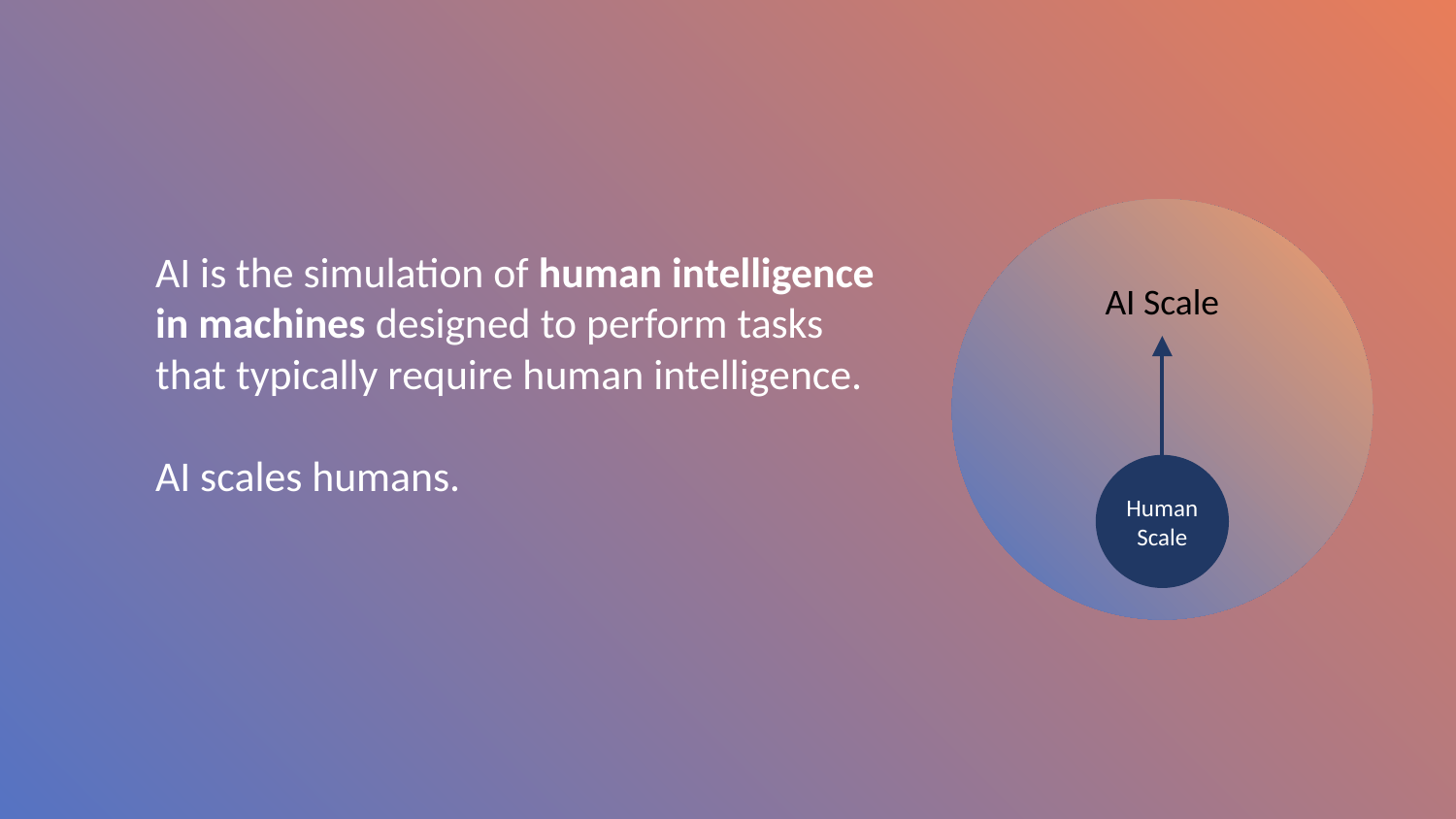

AI Scale

AI is the simulation of human intelligence in machines designed to perform tasks that typically require human intelligence.

AI scales humans.
Human Scale